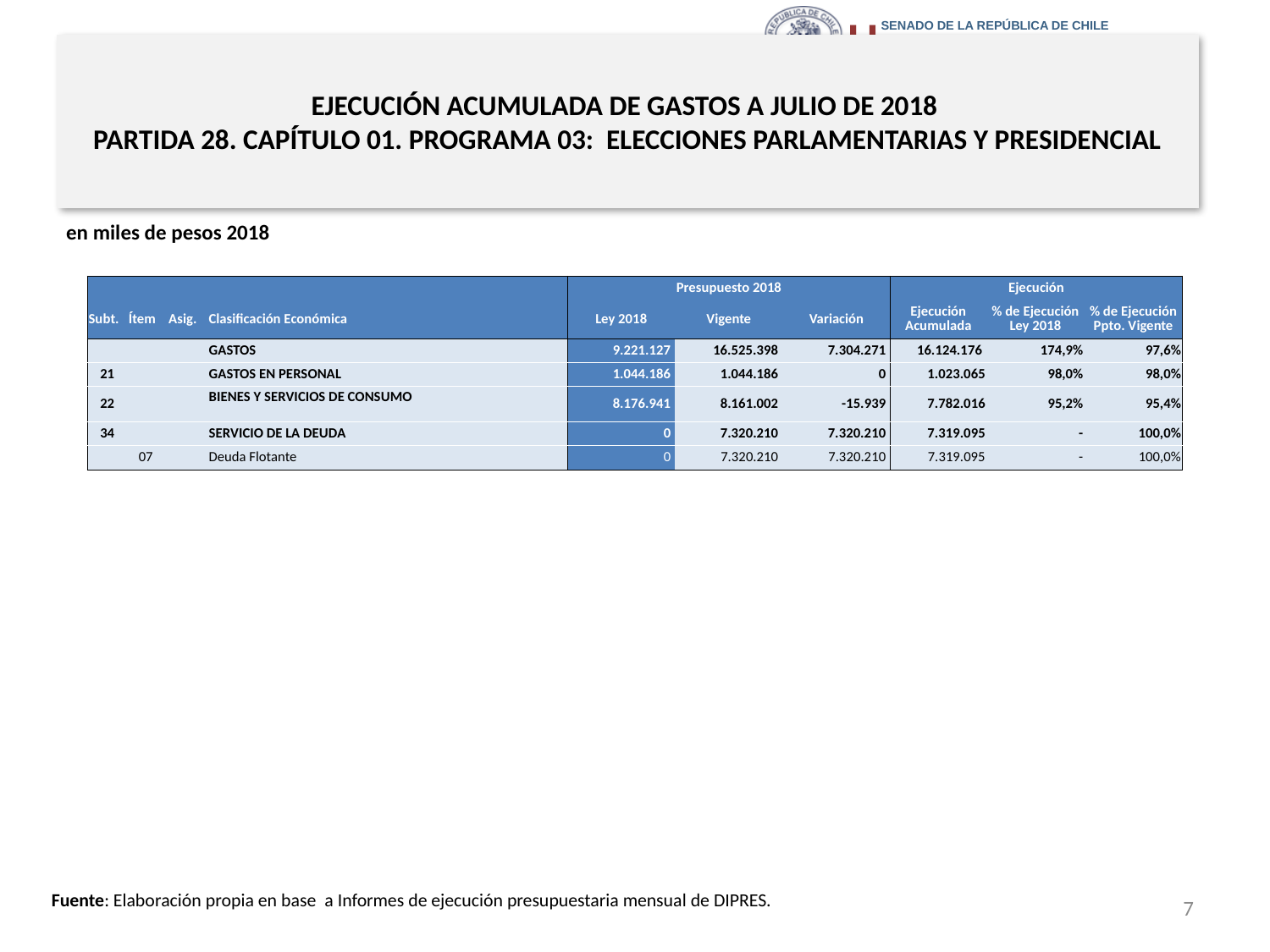

# EJECUCIÓN ACUMULADA DE GASTOS A JULIO DE 2018 PARTIDA 28. CAPÍTULO 01. PROGRAMA 03:  ELECCIONES PARLAMENTARIAS Y PRESIDENCIAL
en miles de pesos 2018
|  |  |  |  | Presupuesto 2018 |  |  | Ejecución |  |  |
| --- | --- | --- | --- | --- | --- | --- | --- | --- | --- |
| Subt. | Ítem | Asig. | Clasificación Económica | Ley 2018 | Vigente | Variación | Ejecución Acumulada | % de Ejecución Ley 2018 | % de Ejecución Ppto. Vigente |
|  |  |  | GASTOS | 9.221.127 | 16.525.398 | 7.304.271 | 16.124.176 | 174,9% | 97,6% |
| 21 |  |  | GASTOS EN PERSONAL | 1.044.186 | 1.044.186 | 0 | 1.023.065 | 98,0% | 98,0% |
| 22 |  |  | BIENES Y SERVICIOS DE CONSUMO | 8.176.941 | 8.161.002 | -15.939 | 7.782.016 | 95,2% | 95,4% |
| 34 |  |  | SERVICIO DE LA DEUDA | 0 | 7.320.210 | 7.320.210 | 7.319.095 | - | 100,0% |
|  | 07 |  | Deuda Flotante | 0 | 7.320.210 | 7.320.210 | 7.319.095 | - | 100,0% |
7